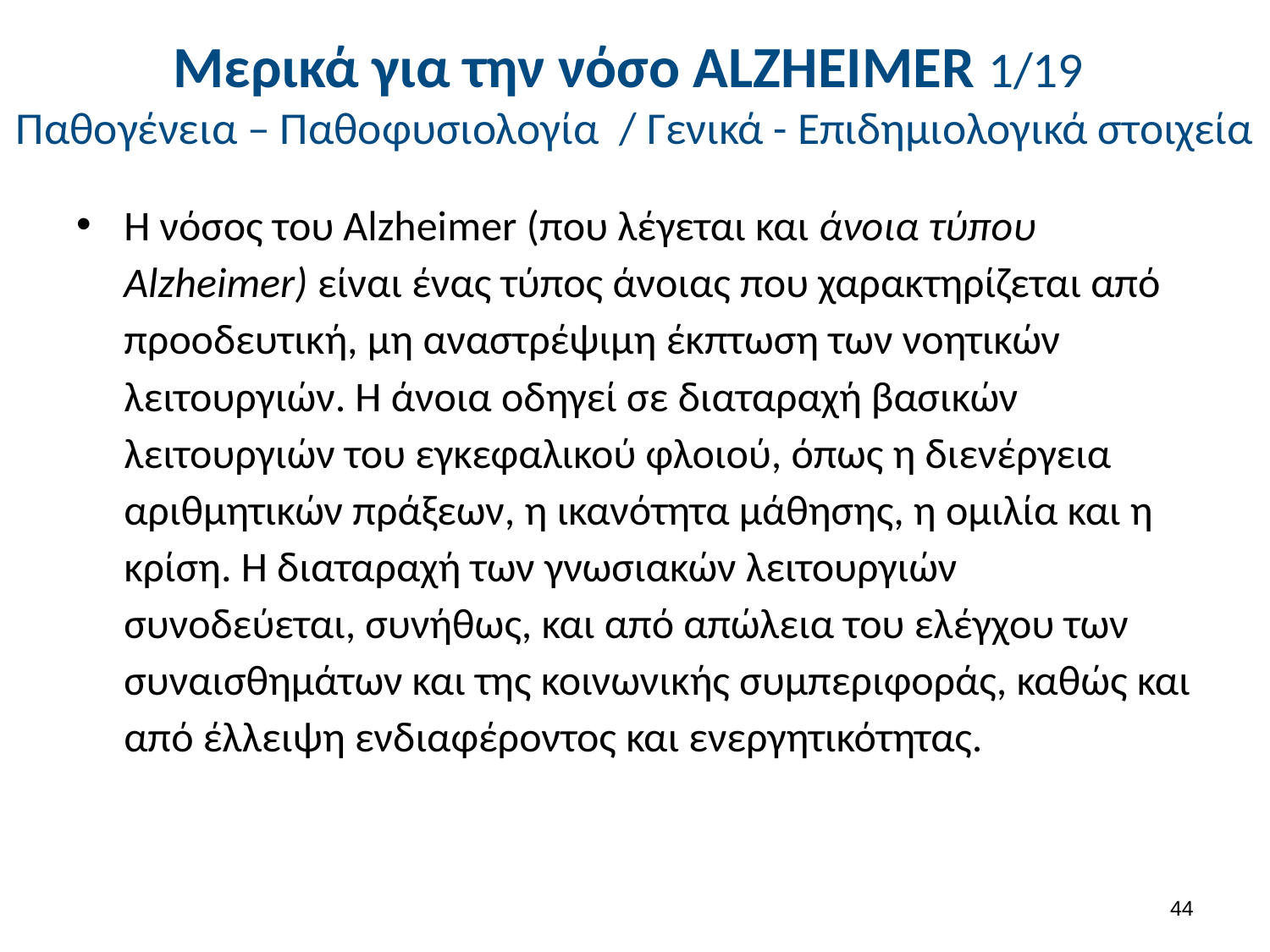

# Μερικά για την νόσο ALΖHEIMER 1/19 Παθογένεια – Παθοφυσιολογία  / Γενικά - Επιδημιολογικά στοιχεία
Η νόσος του Alzheimer (που λέγεται και άνοια τύπου Alzheimer) είναι ένας τύπος άνοιας που χαρακτηρίζεται από προοδευτική, μη αναστρέψιμη έκπτωση των νοητικών λειτουργιών. Η άνοια οδηγεί σε διαταραχή βασικών λειτουργιών του εγκεφαλικού φλοιού, όπως η διενέργεια αριθμητικών πράξεων, η ικανότητα μάθησης, η ομιλία και η κρίση. Η διαταραχή των γνωσιακών λειτουργιών συνοδεύεται, συνήθως, και από απώλεια του ελέγχου των συναισθημάτων και της κοινωνικής συμπεριφοράς, καθώς και από έλλειψη ενδιαφέροντος και ενεργητικότητας.
44